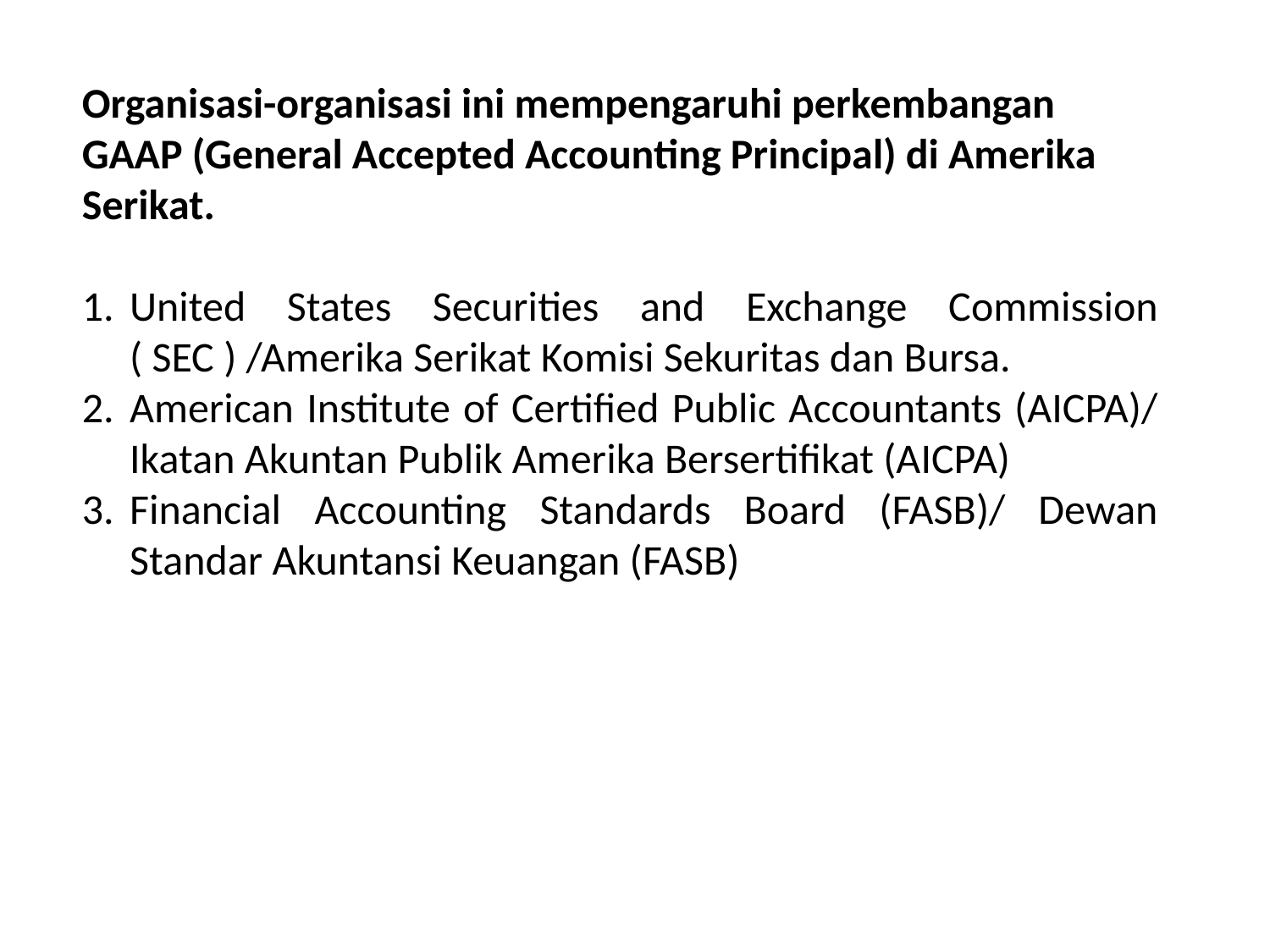

Organisasi-organisasi ini mempengaruhi perkembangan GAAP (General Accepted Accounting Principal) di Amerika Serikat.

United States Securities and Exchange Commission ( SEC ) /Amerika Serikat Komisi Sekuritas dan Bursa.
American Institute of Certified Public Accountants (AICPA)/ Ikatan Akuntan Publik Amerika Bersertifikat (AICPA)
Financial Accounting Standards Board (FASB)/ Dewan Standar Akuntansi Keuangan (FASB)